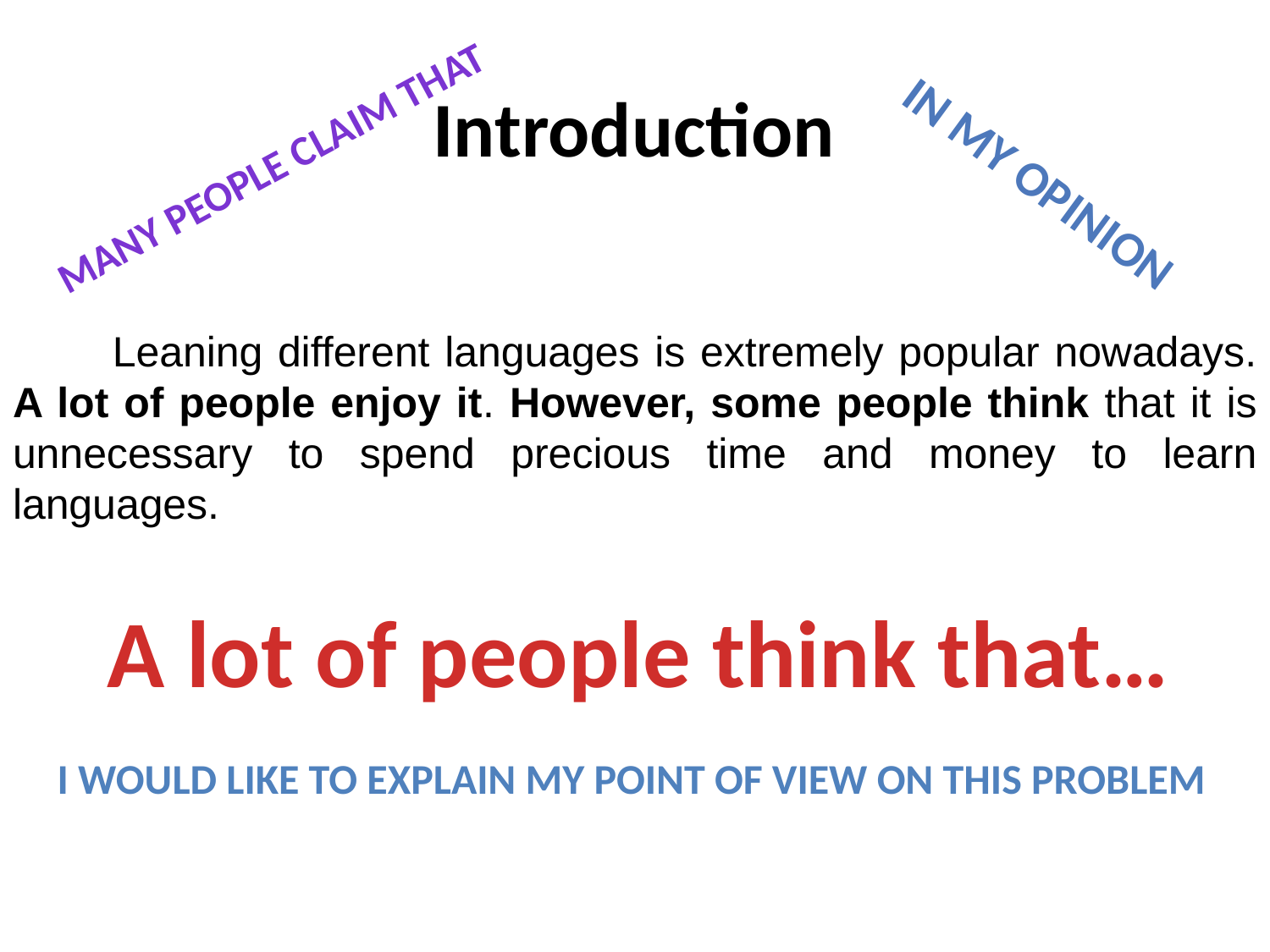

# Introduction
Many people claim that
In my opinion
Leaning different languages is extremely popular nowadays. A lot of people enjoy it. However, some people think that it is unnecessary to spend precious time and money to learn languages.
A lot of people think that…
I would like to explain my point of view on this problem